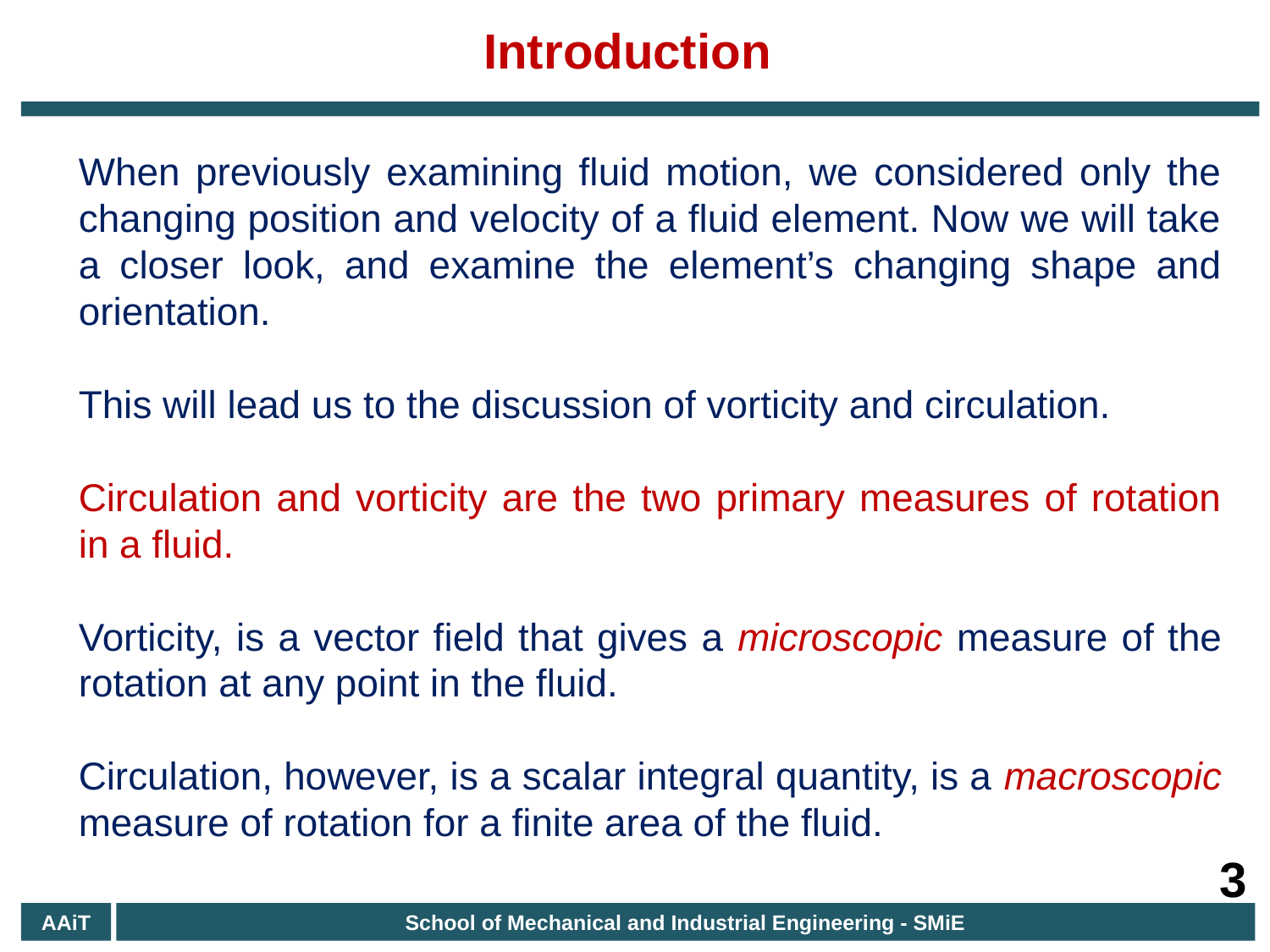

Introduction

When previously examining fluid motion, we considered only the changing position and velocity of a fluid element. Now we will take a closer look, and examine the element’s changing shape and orientation.

This will lead us to the discussion of vorticity and circulation.

Circulation and vorticity are the two primary measures of rotation in a fluid.

Vorticity, is a vector field that gives a microscopic measure of the rotation at any point in the fluid.

Circulation, however, is a scalar integral quantity, is a macroscopic measure of rotation for a finite area of the fluid.

3
AAiT
School of Mechanical and Industrial Engineering - SMiE